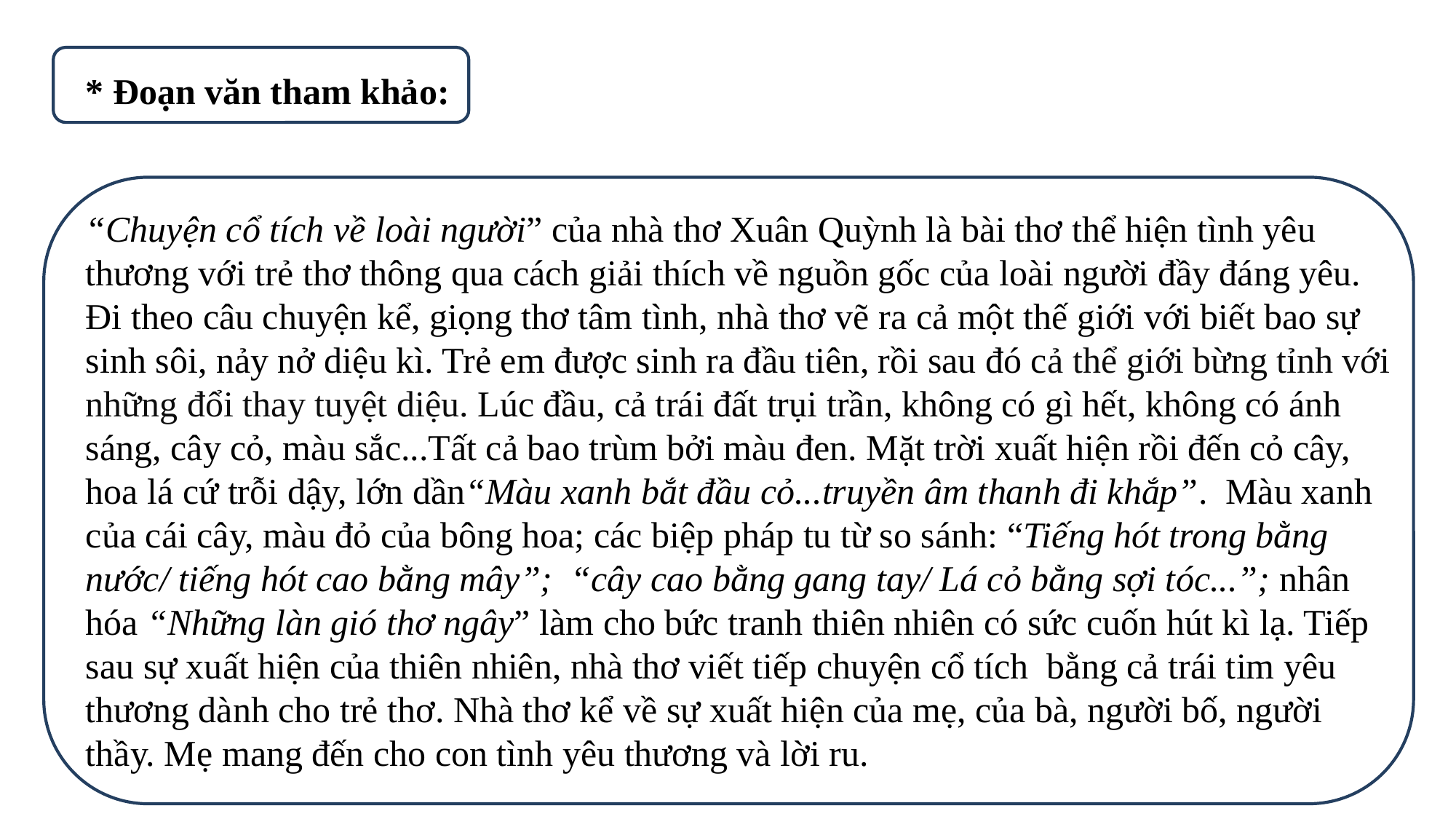

* Đoạn văn tham khảo:

“Chuyện cổ tích về loài người” của nhà thơ Xuân Quỳnh là bài thơ thể hiện tình yêu thương với trẻ thơ thông qua cách giải thích về nguồn gốc của loài người đầy đáng yêu. Đi theo câu chuyện kể, giọng thơ tâm tình, nhà thơ vẽ ra cả một thế giới với biết bao sự sinh sôi, nảy nở diệu kì. Trẻ em được sinh ra đầu tiên, rồi sau đó cả thể giới bừng tỉnh với những đổi thay tuyệt diệu. Lúc đầu, cả trái đất trụi trần, không có gì hết, không có ánh sáng, cây cỏ, màu sắc...Tất cả bao trùm bởi màu đen. Mặt trời xuất hiện rồi đến cỏ cây, hoa lá cứ trỗi dậy, lớn dần“Màu xanh bắt đầu cỏ...truyền âm thanh đi khắp”.  Màu xanh của cái cây, màu đỏ của bông hoa; các biệp pháp tu từ so sánh: “Tiếng hót trong bằng nước/ tiếng hót cao bằng mây”;  “cây cao bằng gang tay/ Lá cỏ bằng sợi tóc...”; nhân hóa “Những làn gió thơ ngây” làm cho bức tranh thiên nhiên có sức cuốn hút kì lạ. Tiếp sau sự xuất hiện của thiên nhiên, nhà thơ viết tiếp chuyện cổ tích  bằng cả trái tim yêu thương dành cho trẻ thơ. Nhà thơ kể về sự xuất hiện của mẹ, của bà, người bố, người thầy. Mẹ mang đến cho con tình yêu thương và lời ru.